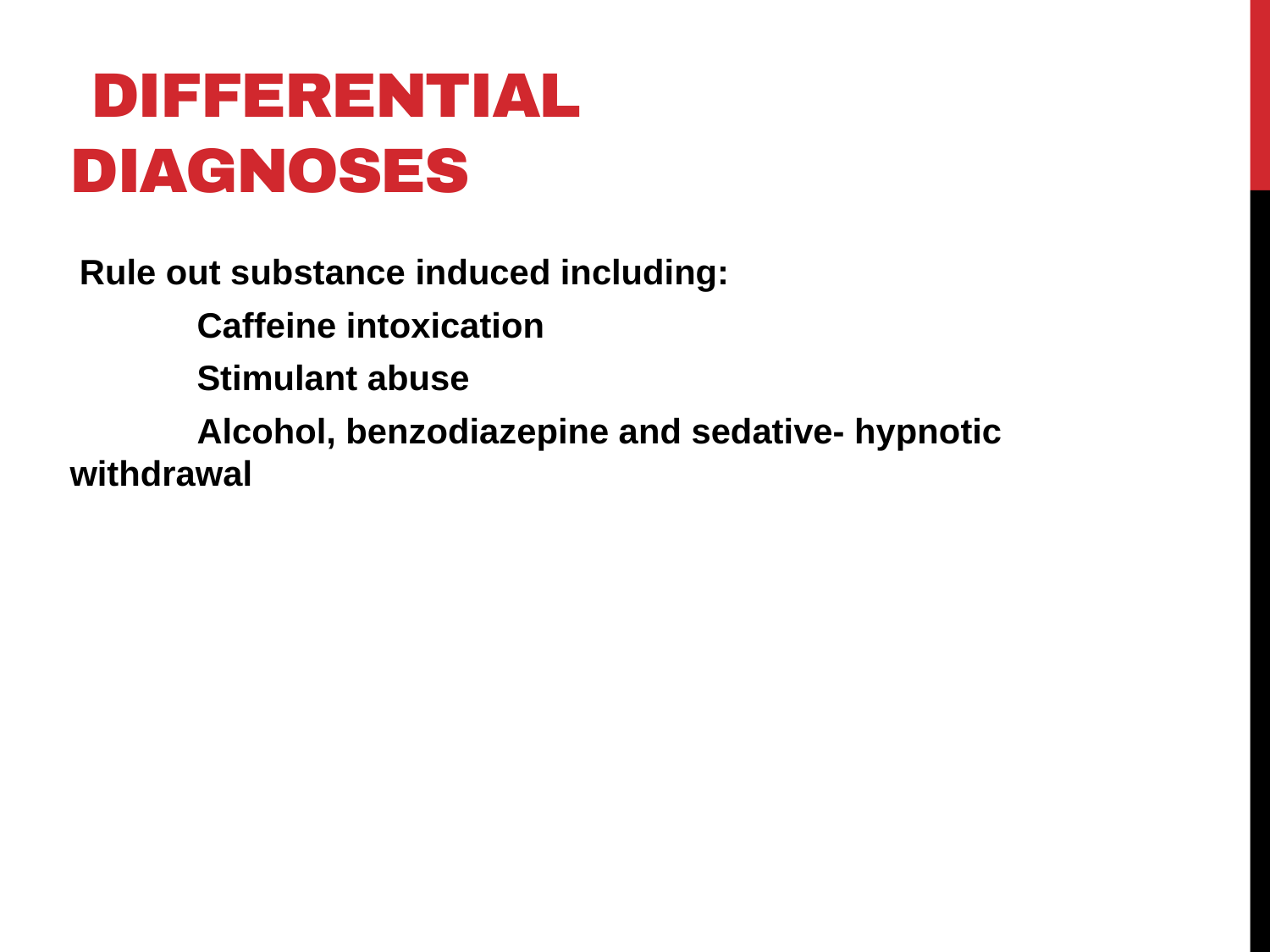

# differential diagnoses
 Rule out substance induced including:
	Caffeine intoxication
	Stimulant abuse
	Alcohol, benzodiazepine and sedative- hypnotic withdrawal